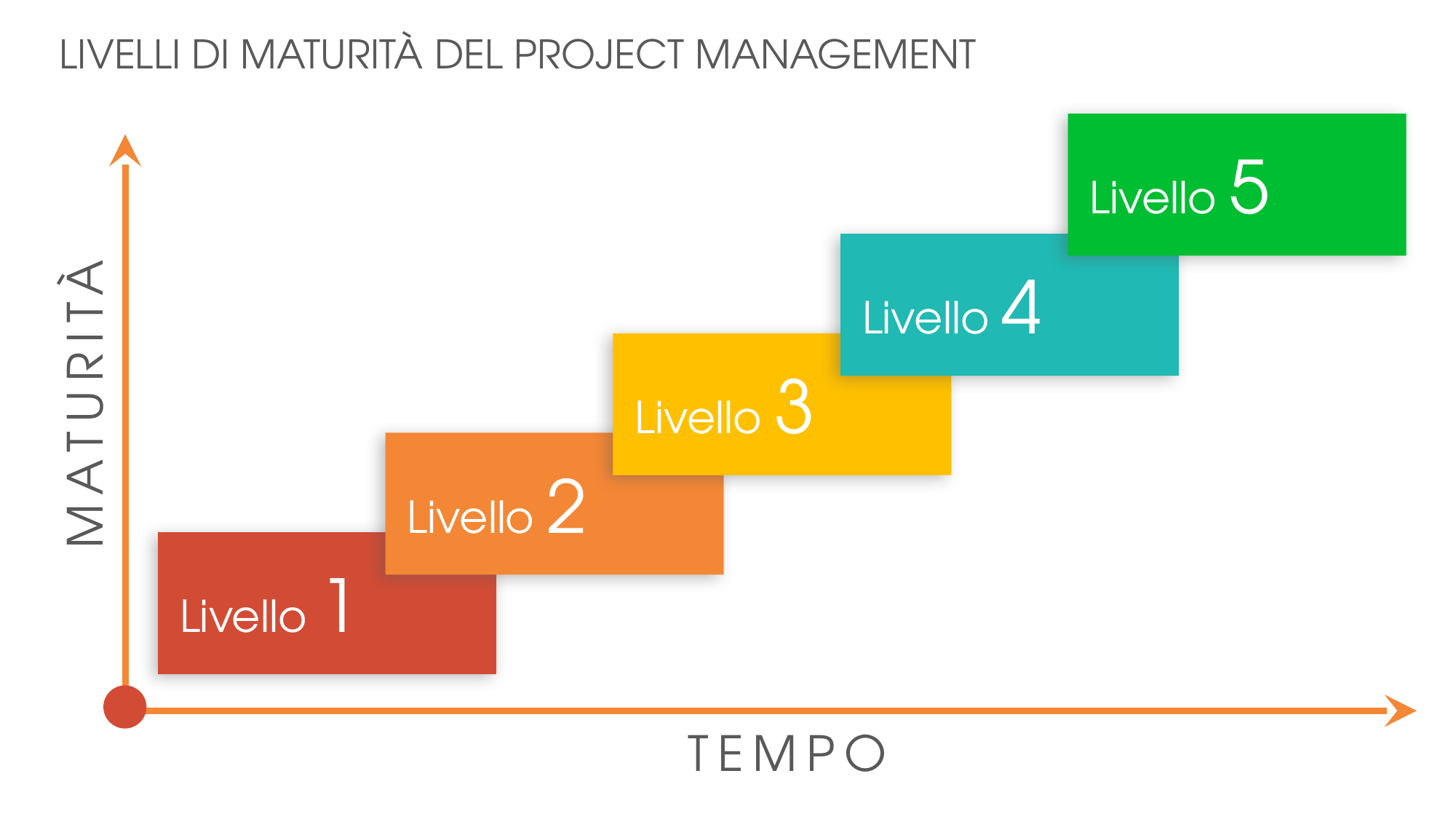

LIVELLI DI MATURITÀ DEL PROJECT MANAGEMENT
Livello 5
Livello 4
Livello 3
MATURITÀ
Livello 2
Livello 1

TEMPO